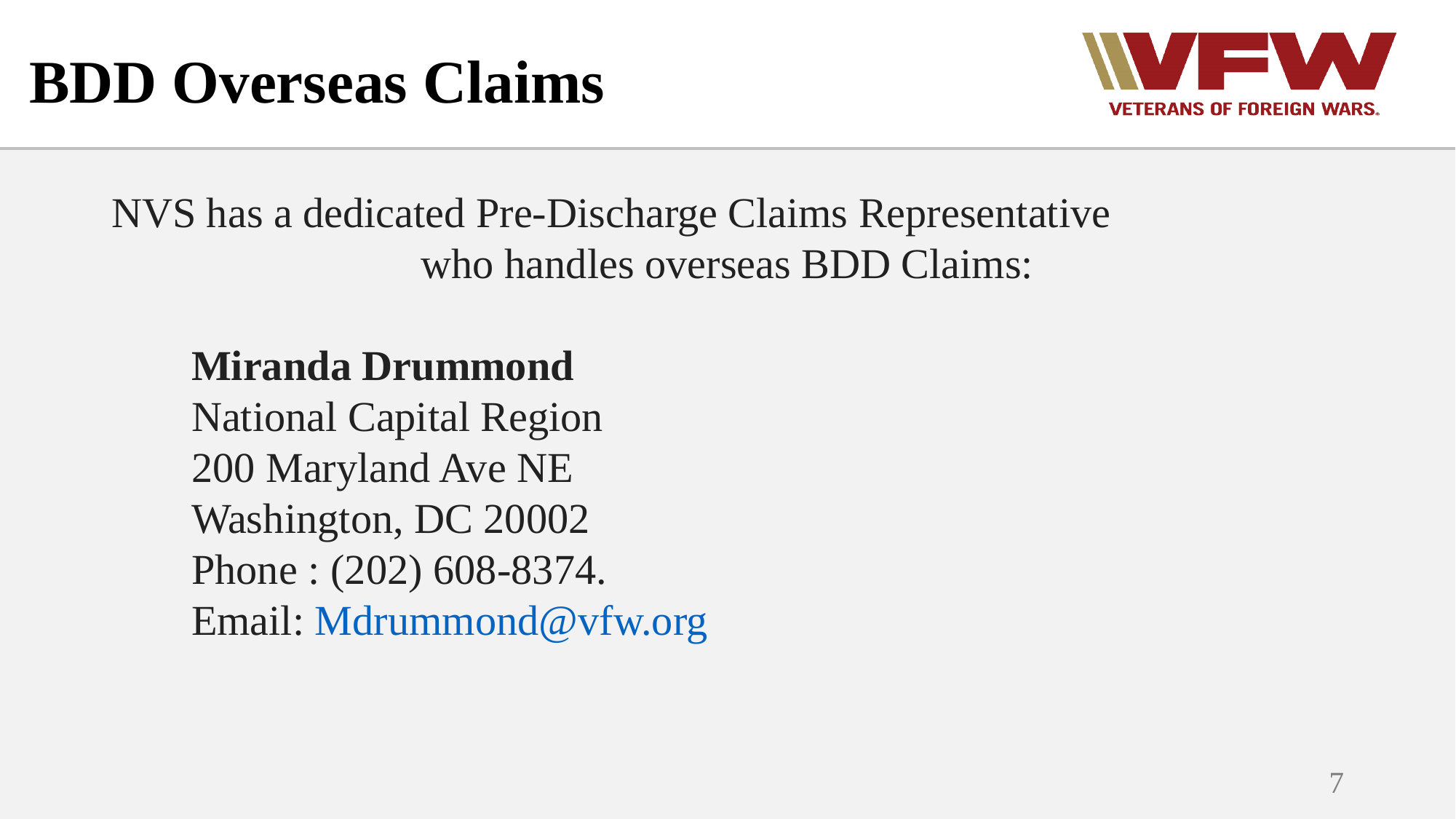

# BDD Overseas Claims
NVS has a dedicated Pre-Discharge Claims Representative                       who handles overseas BDD Claims:

	Miranda Drummond
	National Capital Region
	200 Maryland Ave NE
	Washington, DC 20002
	Phone : (202) 608-8374.
	Email: Mdrummond@vfw.org

7